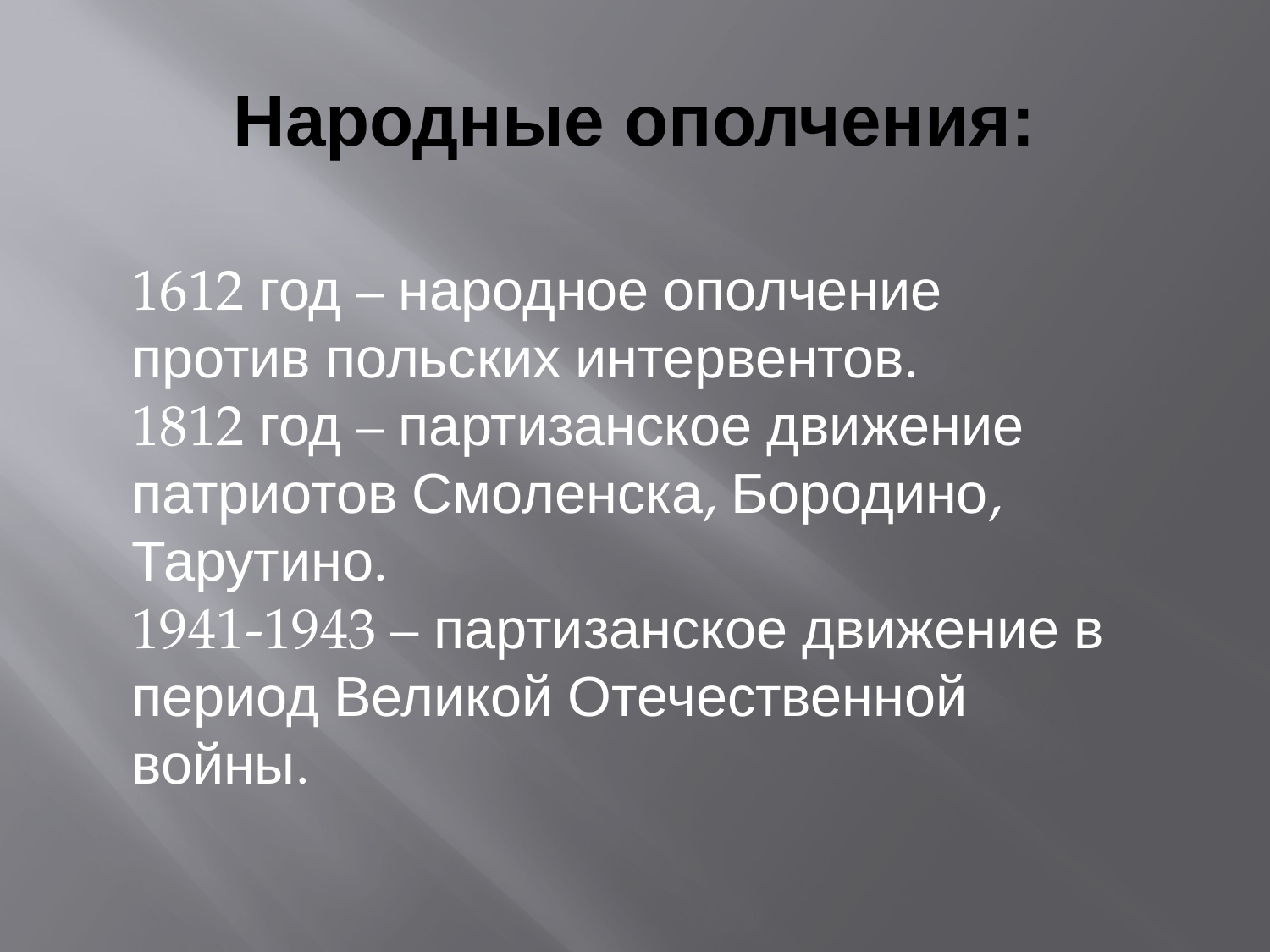

# Народные ополчения:

1612 год – народное ополчение против польских интервентов.
1812 год – партизанское движение патриотов Смоленска, Бородино, Тарутино.
1941-1943 – партизанское движение в период Великой Отечественной войны.